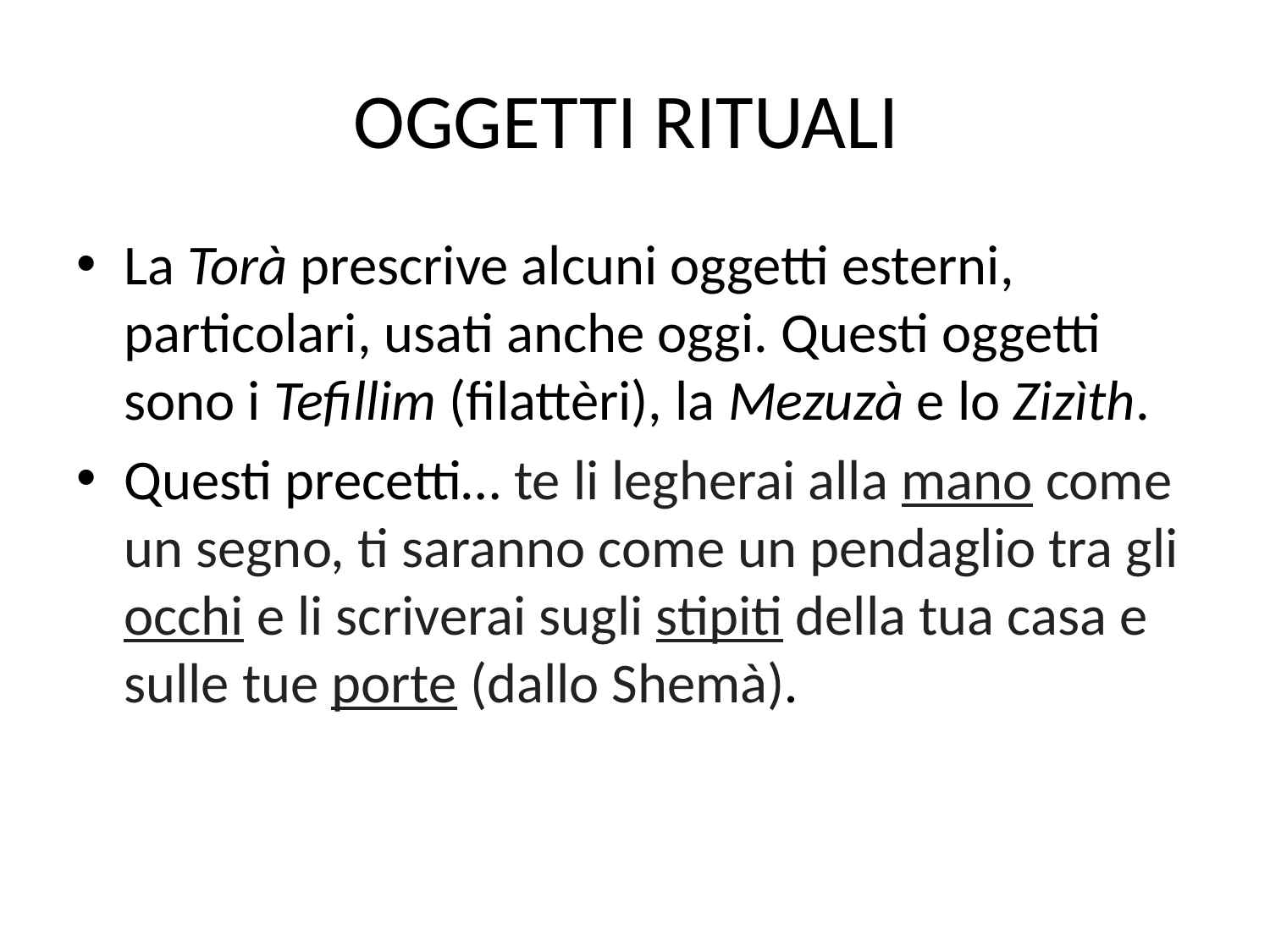

# OGGETTI RITUALI
La Torà prescrive alcuni oggetti esterni, particolari, usati anche oggi. Questi oggetti sono i Tefillim (filattèri), la Mezuzà e lo Zizìth.
Questi precetti… te li legherai alla mano come un segno, ti saranno come un pendaglio tra gli occhi e li scriverai sugli stipiti della tua casa e sulle tue porte (dallo Shemà).